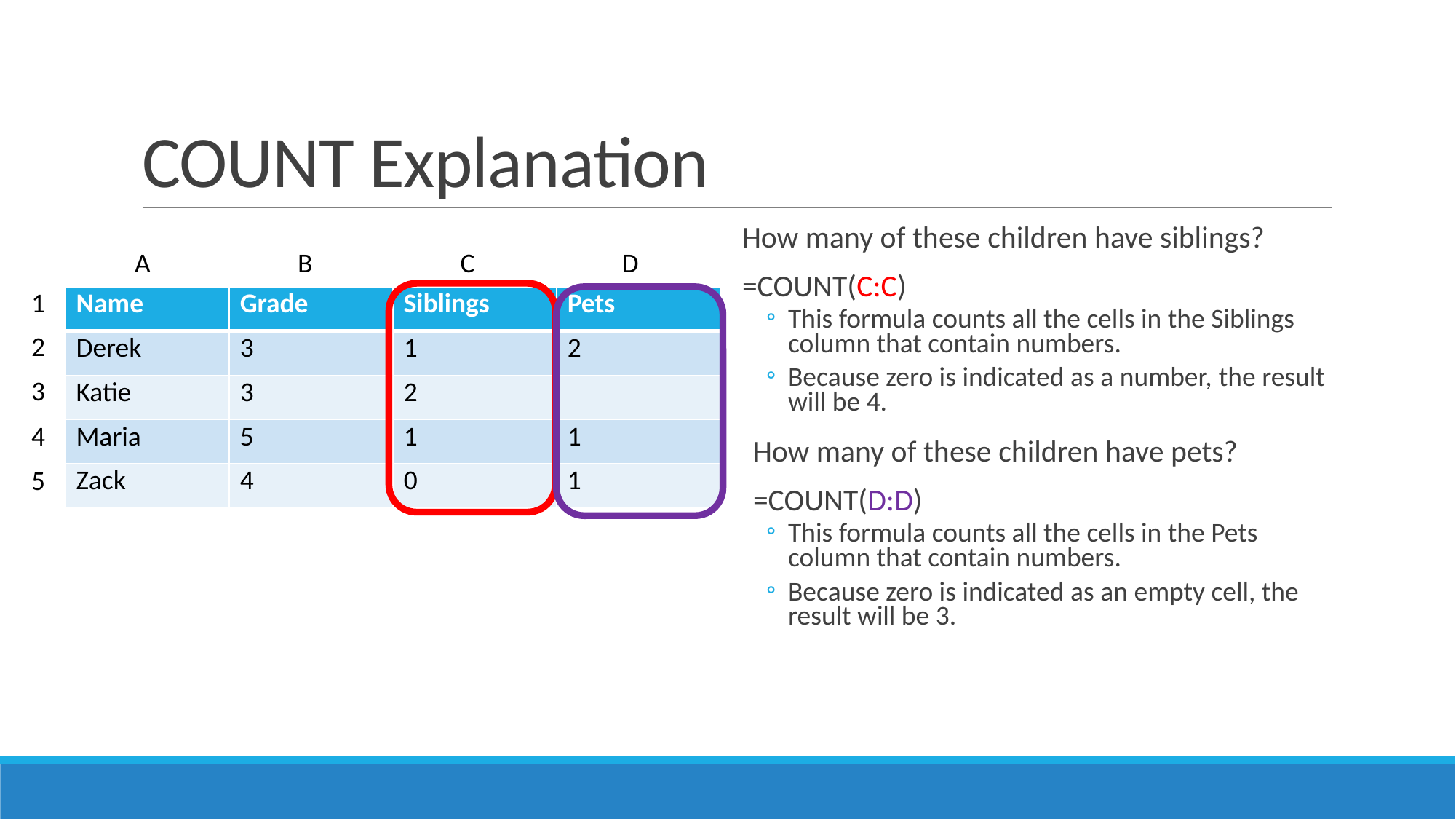

# COUNT Explanation
How many of these children have siblings?
=COUNT(C:C)
This formula counts all the cells in the Siblings column that contain numbers.
Because zero is indicated as a number, the result will be 4.
How many of these children have pets?
=COUNT(D:D)
This formula counts all the cells in the Pets column that contain numbers.
Because zero is indicated as an empty cell, the result will be 3.
| A | B | C | D |
| --- | --- | --- | --- |

| 1 |
| --- |
| 2 |
| 3 |
| 4 |
| 5 |
| Name | Grade | Siblings | Pets |
| --- | --- | --- | --- |
| Derek | 3 | 1 | 2 |
| Katie | 3 | 2 |  |
| Maria | 5 | 1 | 1 |
| Zack | 4 | 0 | 1 |